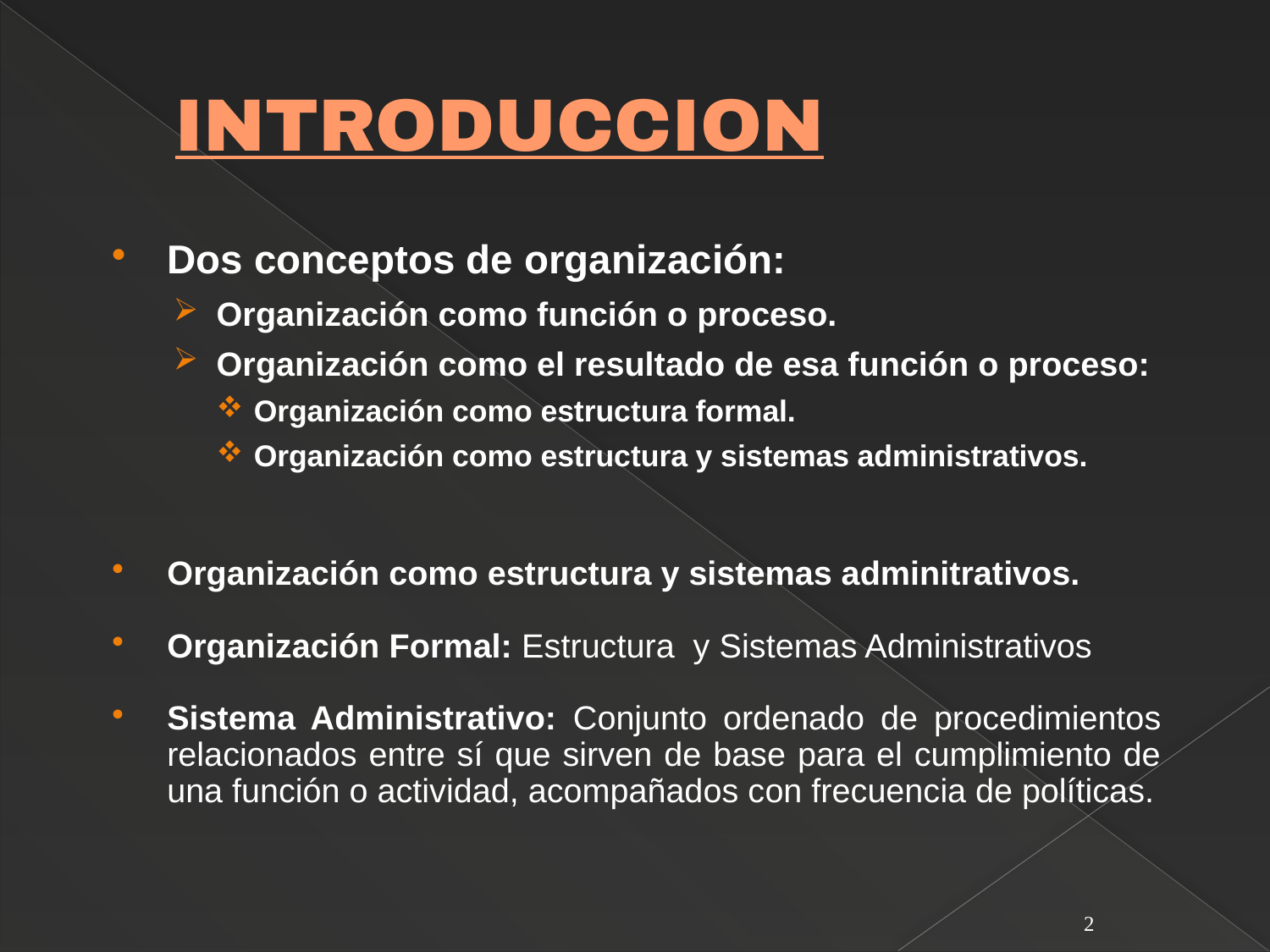

# INTRODUCCION
Dos conceptos de organización:
Organización como función o proceso.
Organización como el resultado de esa función o proceso:
Organización como estructura formal.
Organización como estructura y sistemas administrativos.

Organización como estructura y sistemas adminitrativos.

Organización Formal: Estructura  y Sistemas Administrativos

Sistema Administrativo: Conjunto ordenado de procedimientos relacionados entre sí que sirven de base para el cumplimiento de una función o actividad, acompañados con frecuencia de políticas.

2